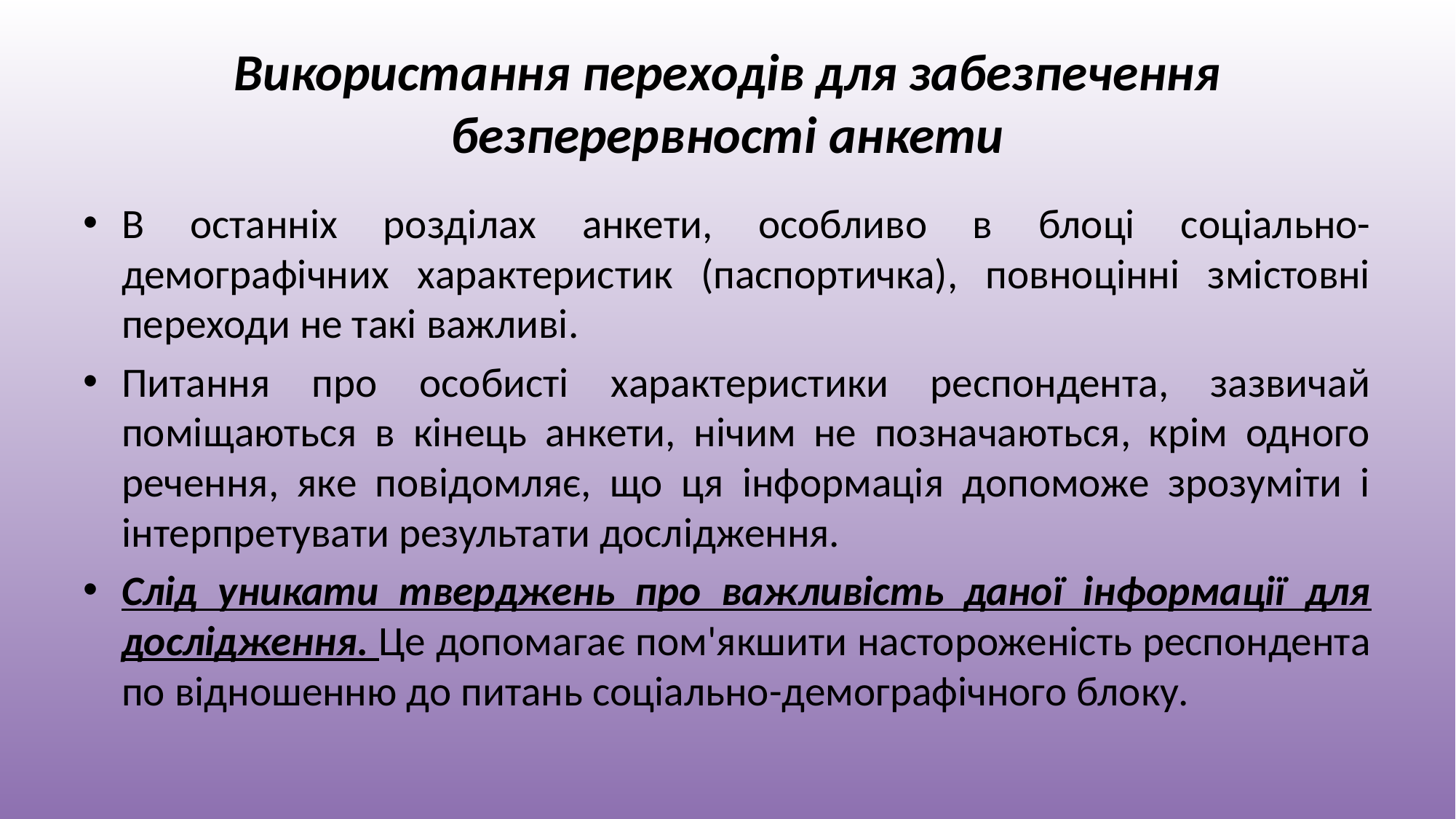

# Використання переходів для забезпечення безперервності анкети
В останніх розділах анкети, особливо в блоці соціально-демографічних характеристик (паспортичка), повноцінні змістовні переходи не такі важливі.
Питання про особисті характеристики респондента, зазвичай поміщаються в кінець анкети, нічим не позначаються, крім одного речення, яке повідомляє, що ця інформація допоможе зрозуміти і інтерпретувати результати дослідження.
Слід уникати тверджень про важливість даної інформації для дослідження. Це допомагає пом'якшити настороженість респондента по відношенню до питань соціально-демографічного блоку.